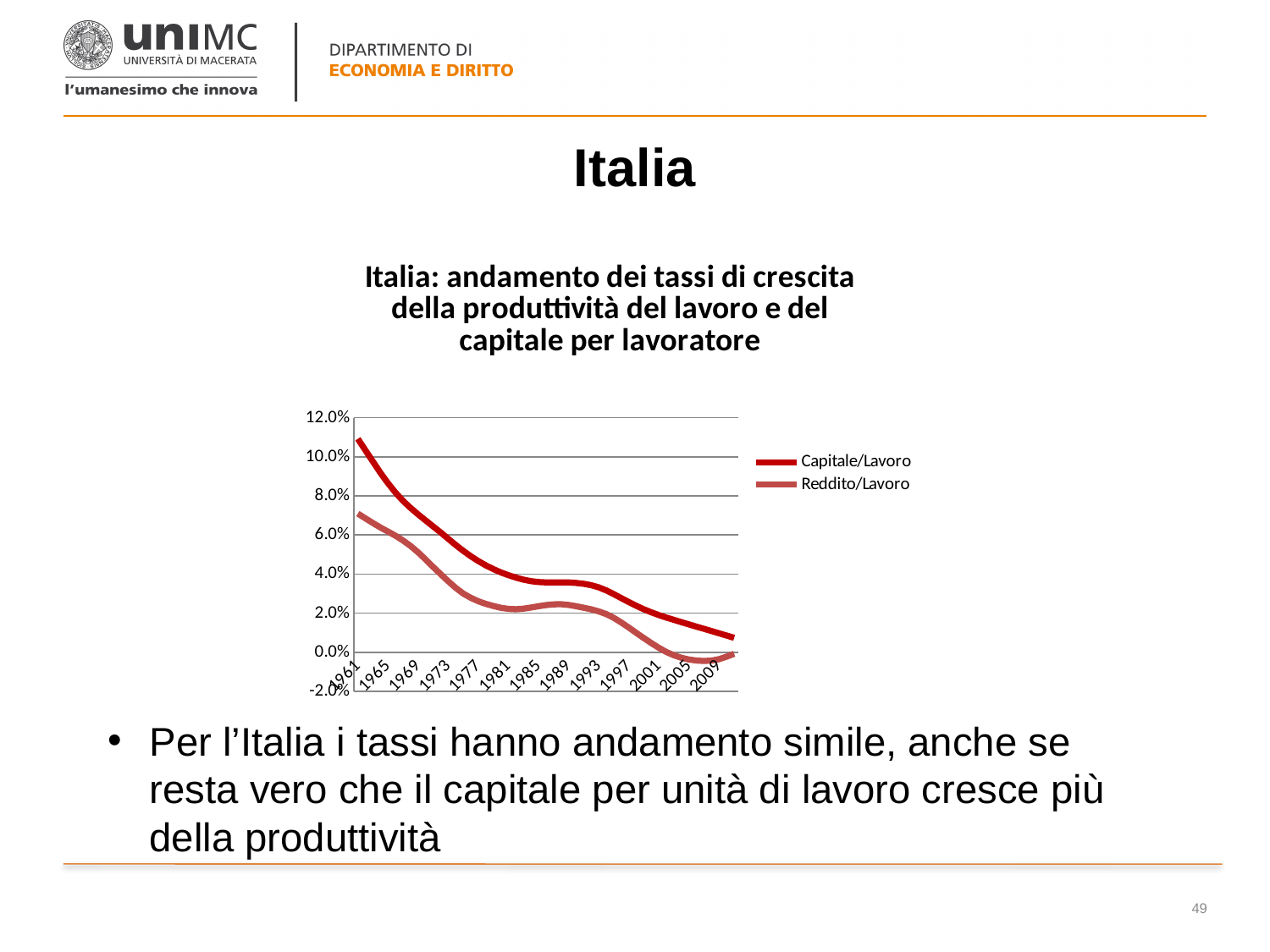

# Italia

### Chart: Italia: andamento dei tassi di crescita della produttività del lavoro e del capitale per lavoratore

| Category | Capitale/Lavoro | Reddito/Lavoro |
|---|---|---|
| 1961 | 0.10923963289680479 | 0.07098024357175363 |
| 1962 | 0.1034331996448205 | 0.06853467734688691 |
| 1963 | 0.09761031442378629 | 0.06614765817675428 |
| 1964 | 0.09186696298571928 | 0.06386005387427542 |
| 1965 | 0.08651822901476705 | 0.06176625243261286 |
| 1966 | 0.08170106581878238 | 0.05964236350487732 |
| 1967 | 0.07749033603409758 | 0.05721983591350183 |
| 1968 | 0.07385153704281575 | 0.054412208642420884 |
| 1969 | 0.07057952369465 | 0.05115397633697397 |
| 1970 | 0.0674752508618722 | 0.0474995803521815 |
| 1971 | 0.06443595497387279 | 0.043698390311389515 |
| 1972 | 0.06134303237164124 | 0.039992614710584545 |
| 1973 | 0.05812568545885179 | 0.03639633598573558 |
| 1974 | 0.054928730801929504 | 0.03300177638259815 |
| 1975 | 0.05191905295154042 | 0.030086978534623443 |
| 1976 | 0.049159295511111 | 0.02790421381398729 |
| 1977 | 0.04667984391986542 | 0.026143034593264097 |
| 1978 | 0.04449064243246182 | 0.02479035830486583 |
| 1979 | 0.04256727393470712 | 0.02370336121468731 |
| 1980 | 0.04090078582674694 | 0.022806527657238916 |
| 1981 | 0.039475119264273176 | 0.02222792604370588 |
| 1982 | 0.03822067127484707 | 0.022066327094918542 |
| 1983 | 0.03717485301093417 | 0.022340697457266724 |
| 1984 | 0.03641423933343433 | 0.022924571598351824 |
| 1985 | 0.035959889880856 | 0.023592446593130777 |
| 1986 | 0.03578767181958405 | 0.024184410929992566 |
| 1987 | 0.035791005975653774 | 0.024561069062812135 |
| 1988 | 0.03581341475814194 | 0.024597609271820316 |
| 1989 | 0.03574781129637739 | 0.02424789399703176 |
| 1990 | 0.03550437917921344 | 0.02359408032438224 |
| 1991 | 0.035068966152377486 | 0.022832558361308476 |
| 1992 | 0.034358305466292885 | 0.021994202709316714 |
| 1993 | 0.03324208301662964 | 0.020962967309992604 |
| 1994 | 0.03167720716349939 | 0.01956619456737759 |
| 1995 | 0.0297898357522346 | 0.017653936354574556 |
| 1996 | 0.027747287209888356 | 0.015279127470618735 |
| 1997 | 0.025717106588391252 | 0.01267081363074044 |
| 1998 | 0.023791258834840144 | 0.009952611176264324 |
| 1999 | 0.022032339150993556 | 0.007276637245956838 |
| 2000 | 0.020456547897092326 | 0.004716702324854784 |
| 2001 | 0.019054733233149383 | 0.002292539870137837 |
| 2002 | 0.01779292749945621 | 0.00017417744789082672 |
| 2003 | 0.016597660037594768 | -0.001520424430093482 |
| 2004 | 0.015431112413783742 | -0.002775549438591851 |
| 2005 | 0.014284260455217523 | -0.0036503198120032654 |
| 2006 | 0.01313611794510588 | -0.0041889293387719915 |
| 2007 | 0.012022936764630577 | -0.004391537137211149 |
| 2008 | 0.01089243083069665 | -0.004200255748455878 |
| 2009 | 0.009740507348508985 | -0.0034688216890224363 |
| 2010 | 0.008576793957795018 | -0.002194335723775778 |
| 2011 | 0.0074226104801211855 | -0.000731477449938616 |
Per l’Italia i tassi hanno andamento simile, anche se resta vero che il capitale per unità di lavoro cresce più della produttività
49